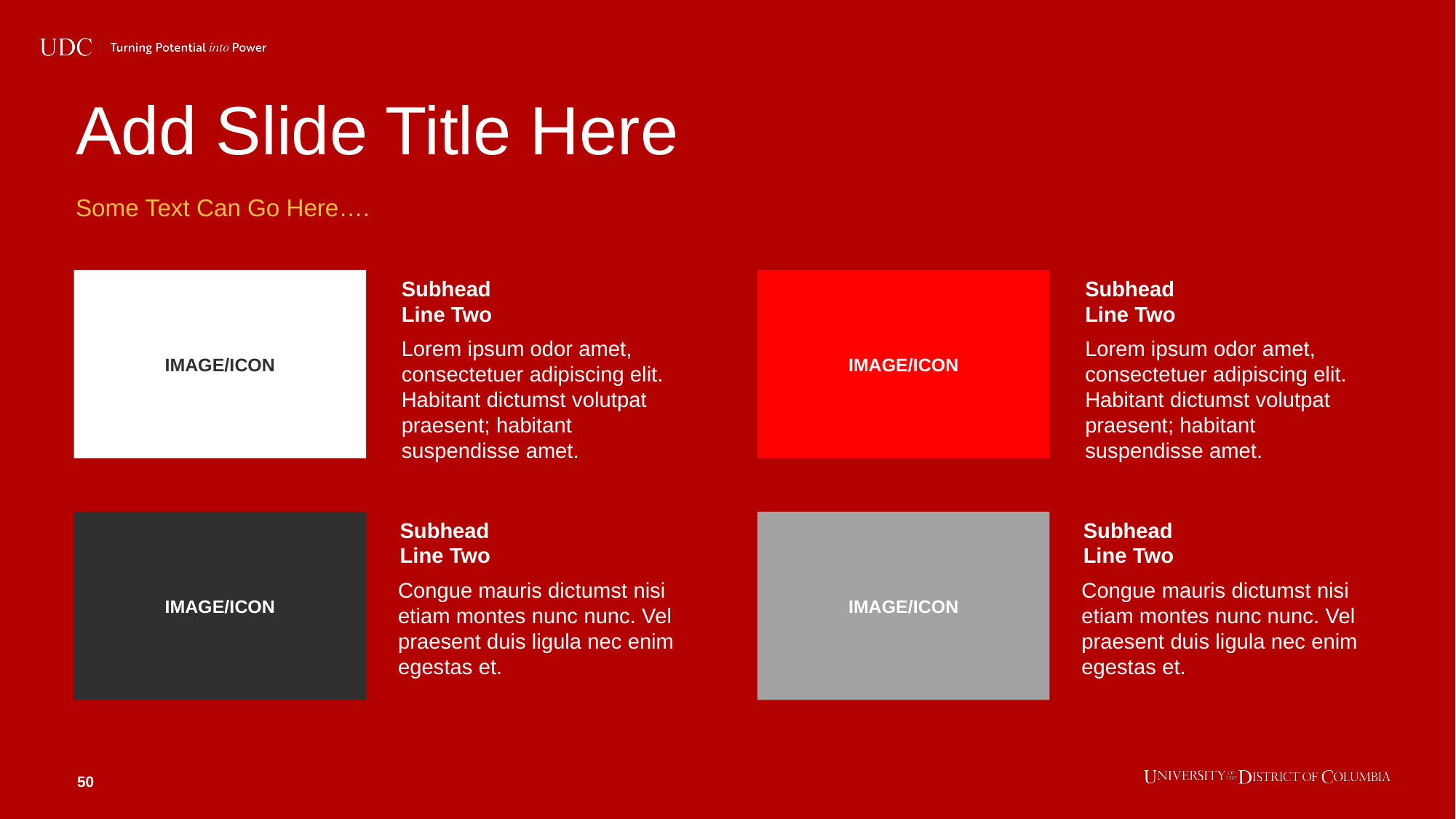

# Add Slide Title Here
Some Text Can Go Here….
IMAGE/ICON
Subhead
Line Two
IMAGE/ICON
Subhead
Line Two
Lorem ipsum odor amet, consectetuer adipiscing elit. Habitant dictumst volutpat praesent; habitant
suspendisse amet.
Lorem ipsum odor amet, consectetuer adipiscing elit. Habitant dictumst volutpat praesent; habitant
suspendisse amet.
Subhead
Line Two
Subhead
Line Two
IMAGE/ICON
IMAGE/ICON
Congue mauris dictumst nisi etiam montes nunc nunc. Vel praesent duis ligula nec enim egestas et.
Congue mauris dictumst nisi etiam montes nunc nunc. Vel praesent duis ligula nec enim egestas et.
50